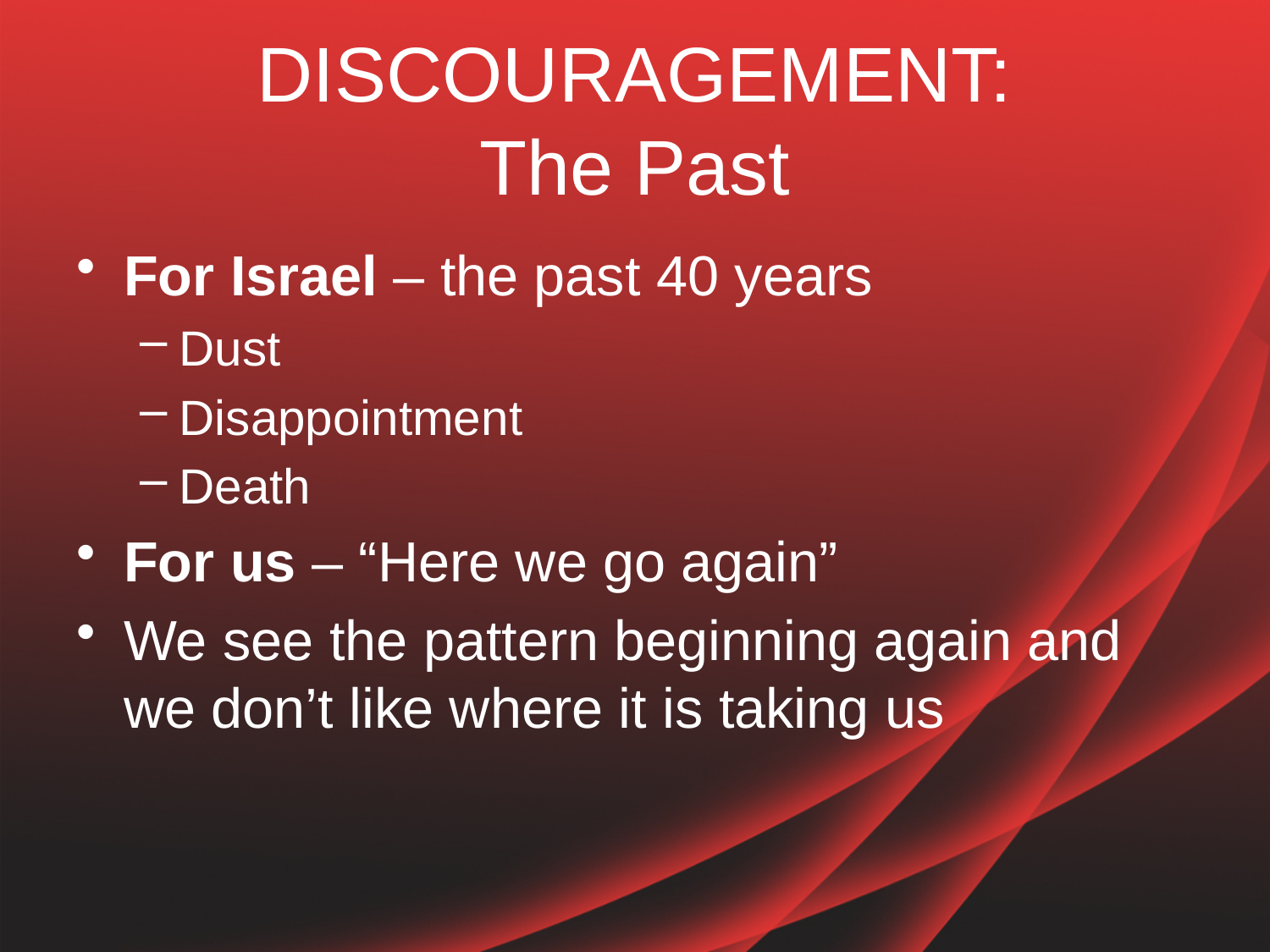

# DISCOURAGEMENT: The Past
For Israel – the past 40 years
Dust
Disappointment
Death
For us – “Here we go again”
We see the pattern beginning again and we don’t like where it is taking us